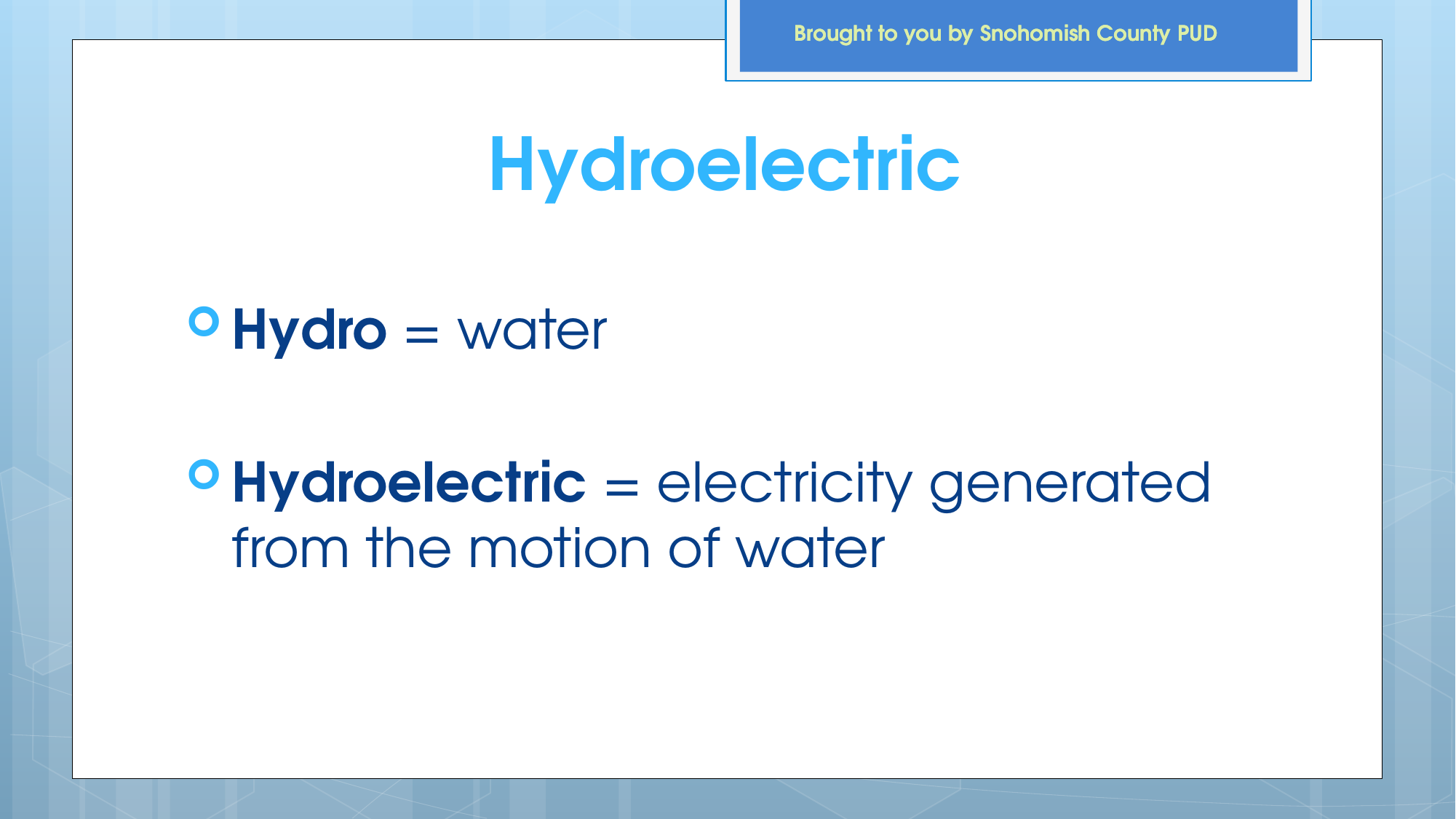

# Hydroelectric
Hydro = water

Hydroelectric = electricity generated from the motion of water